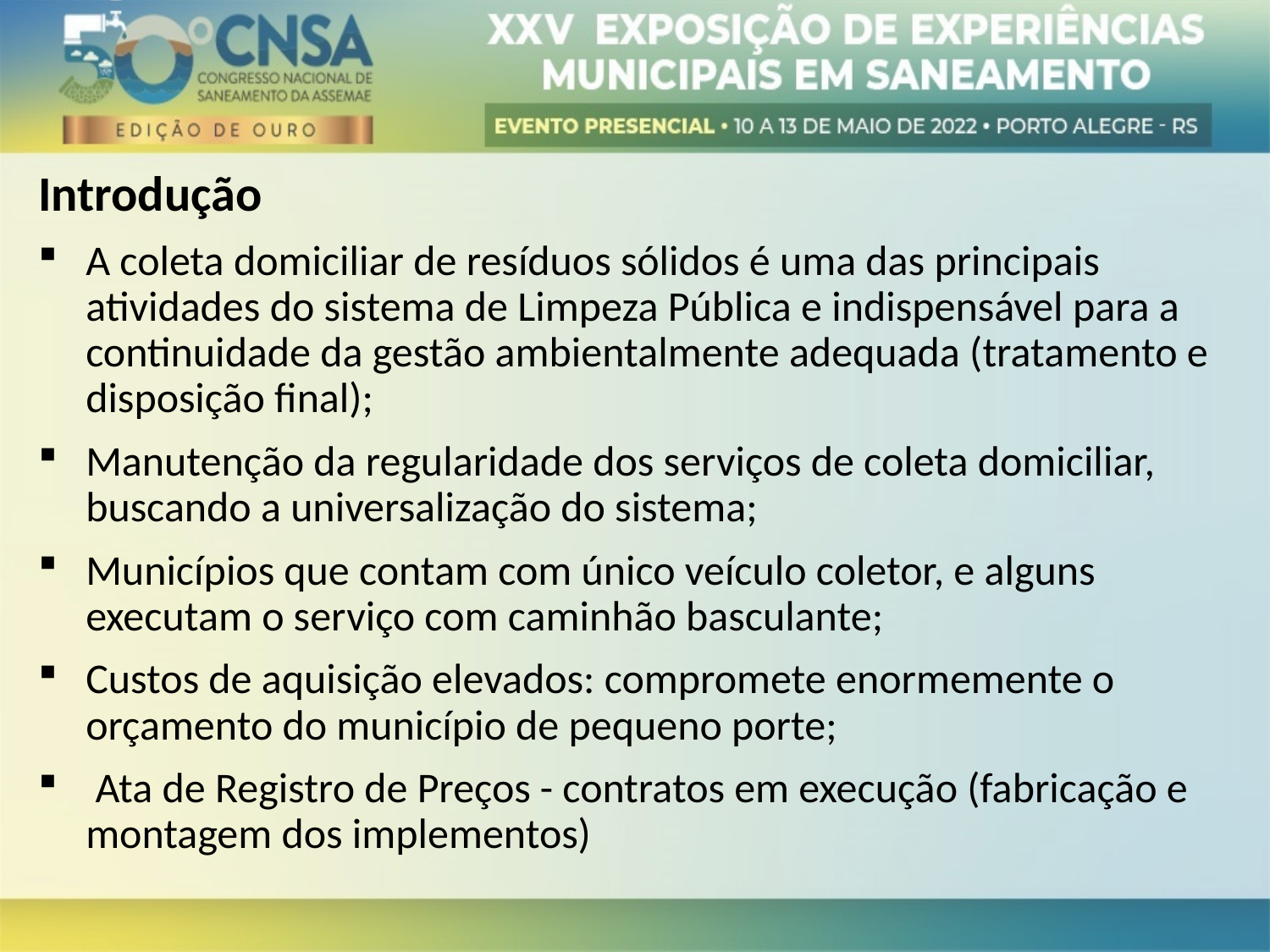

Introdução
A coleta domiciliar de resíduos sólidos é uma das principais atividades do sistema de Limpeza Pública e indispensável para a continuidade da gestão ambientalmente adequada (tratamento e disposição final);
Manutenção da regularidade dos serviços de coleta domiciliar, buscando a universalização do sistema;
Municípios que contam com único veículo coletor, e alguns executam o serviço com caminhão basculante;
Custos de aquisição elevados: compromete enormemente o orçamento do município de pequeno porte;
 Ata de Registro de Preços - contratos em execução (fabricação e montagem dos implementos)